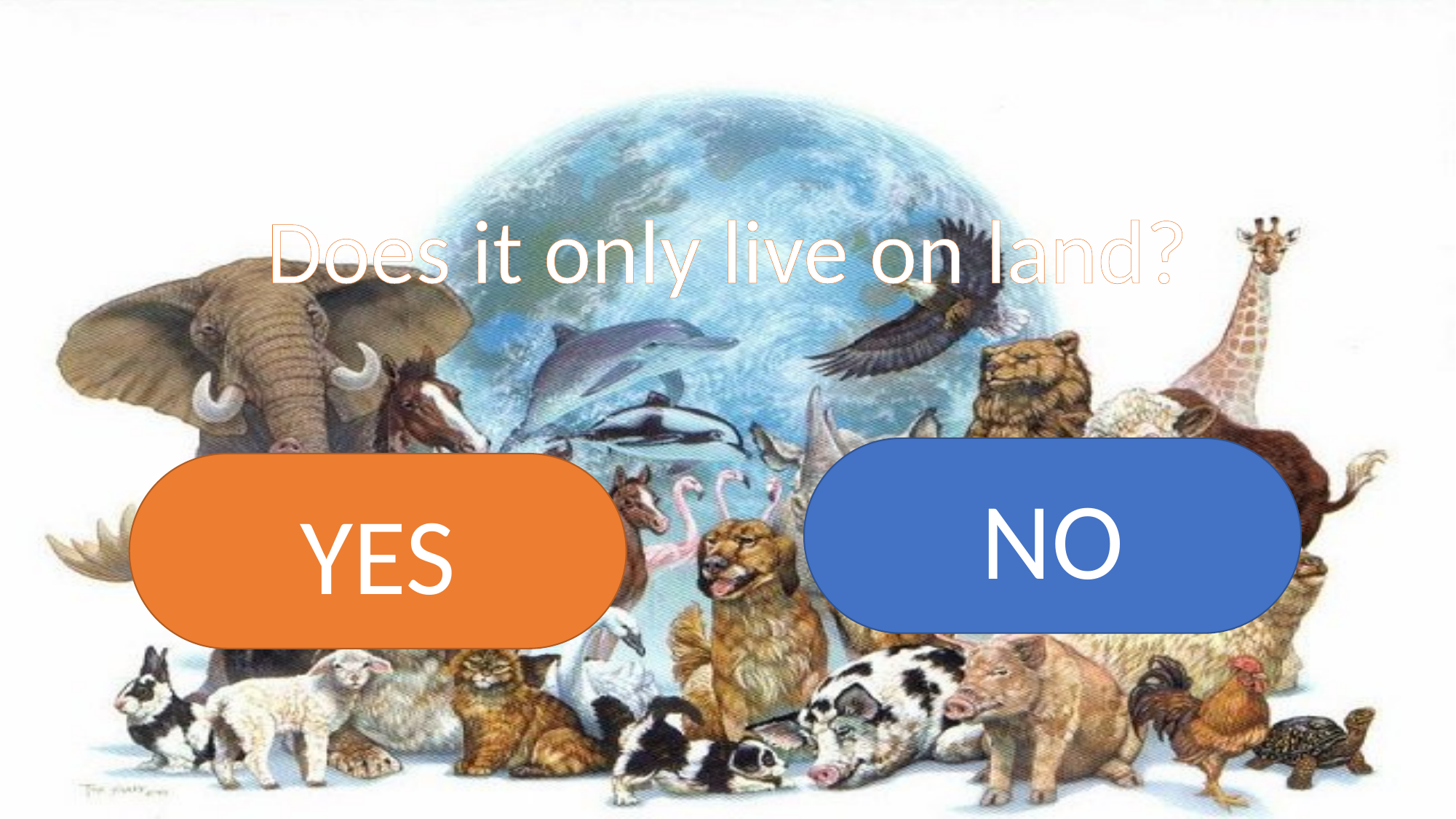

# Does it only live on land?
NO
YES